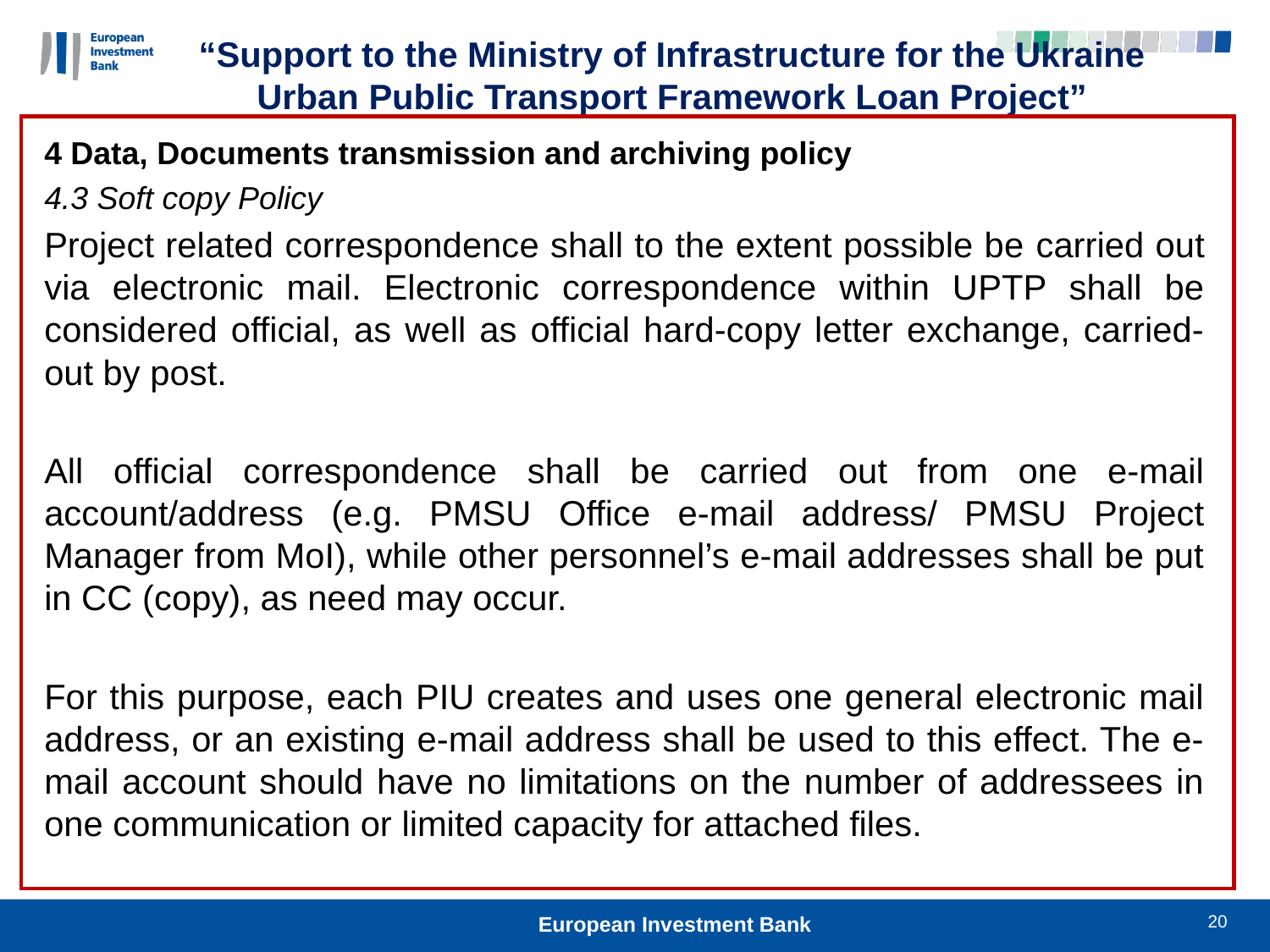

“Support to the Ministry of Infrastructure for the Ukraine Urban Public Transport Framework Loan Project”

4 Data, Documents transmission and archiving policy
4.3 Soft copy Policy
Project related correspondence shall to the extent possible be carried out via electronic mail. Electronic correspondence within UPTP shall be considered official, as well as official hard-copy letter exchange, carried-out by post.

All official correspondence shall be carried out from one e-mail account/address (e.g. PMSU Office e-mail address/ PMSU Project Manager from MoI), while other personnel’s e-mail addresses shall be put in CC (copy), as need may occur.

For this purpose, each PIU creates and uses one general electronic mail address, or an existing e-mail address shall be used to this effect. The e-mail account should have no limitations on the number of addressees in one communication or limited capacity for attached files.

20
European Investment Bank